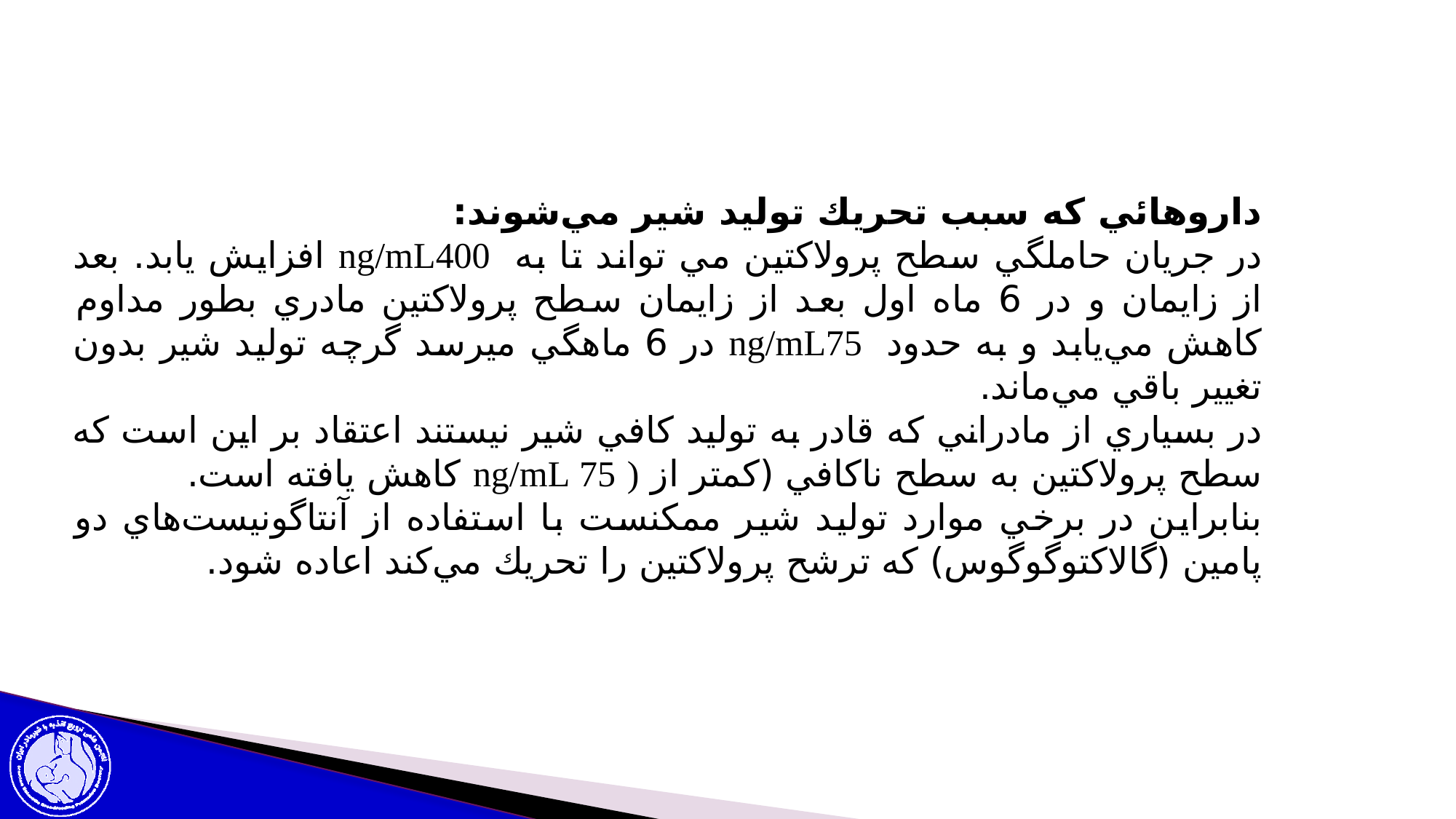

داروهائي كه سبب تحريك توليد شير مي‌شوند:
در جريان حاملگي سطح پرولاكتين مي تواند تا به  ng/mL400 افزايش يابد. بعد از زايمان و در 6 ماه اول بعد از زايمان سطح پرولاكتين مادري بطور مداوم كاهش مي‌يابد و به حدود  ng/mL75 در 6 ماهگي ميرسد گرچه توليد شير بدون تغيير باقي مي‌ماند.
در بسياري از مادراني كه قادر به توليد كافي شير نيستند اعتقاد بر اين است كه سطح پرولاكتين به سطح ناكافي (كمتر از ( ng/mL 75 كاهش يافته است.
بنابراين در برخي موارد توليد شير ممكنست با استفاده از آنتاگونيست‌هاي دو پامين (گالاكتوگوگوس) كه ترشح پرولاكتين را تحريك مي‌كند اعاده شود.